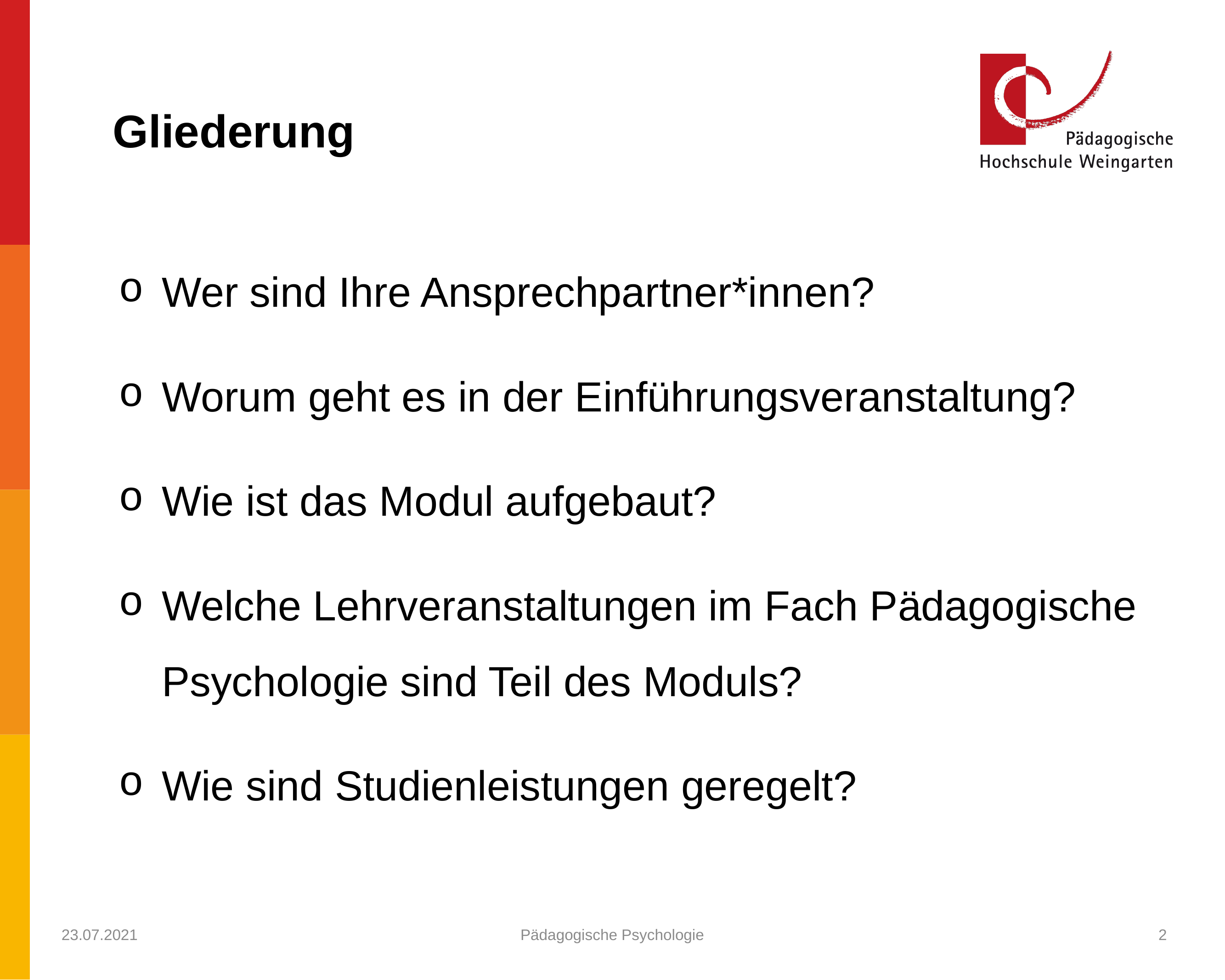

Gliederung
Wer sind Ihre Ansprechpartner*innen?
Worum geht es in der Einführungsveranstaltung?
Wie ist das Modul aufgebaut?
Welche Lehrveranstaltungen im Fach Pädagogische Psychologie sind Teil des Moduls?
Wie sind Studienleistungen geregelt?
23.07.2021
Pädagogische Psychologie
2